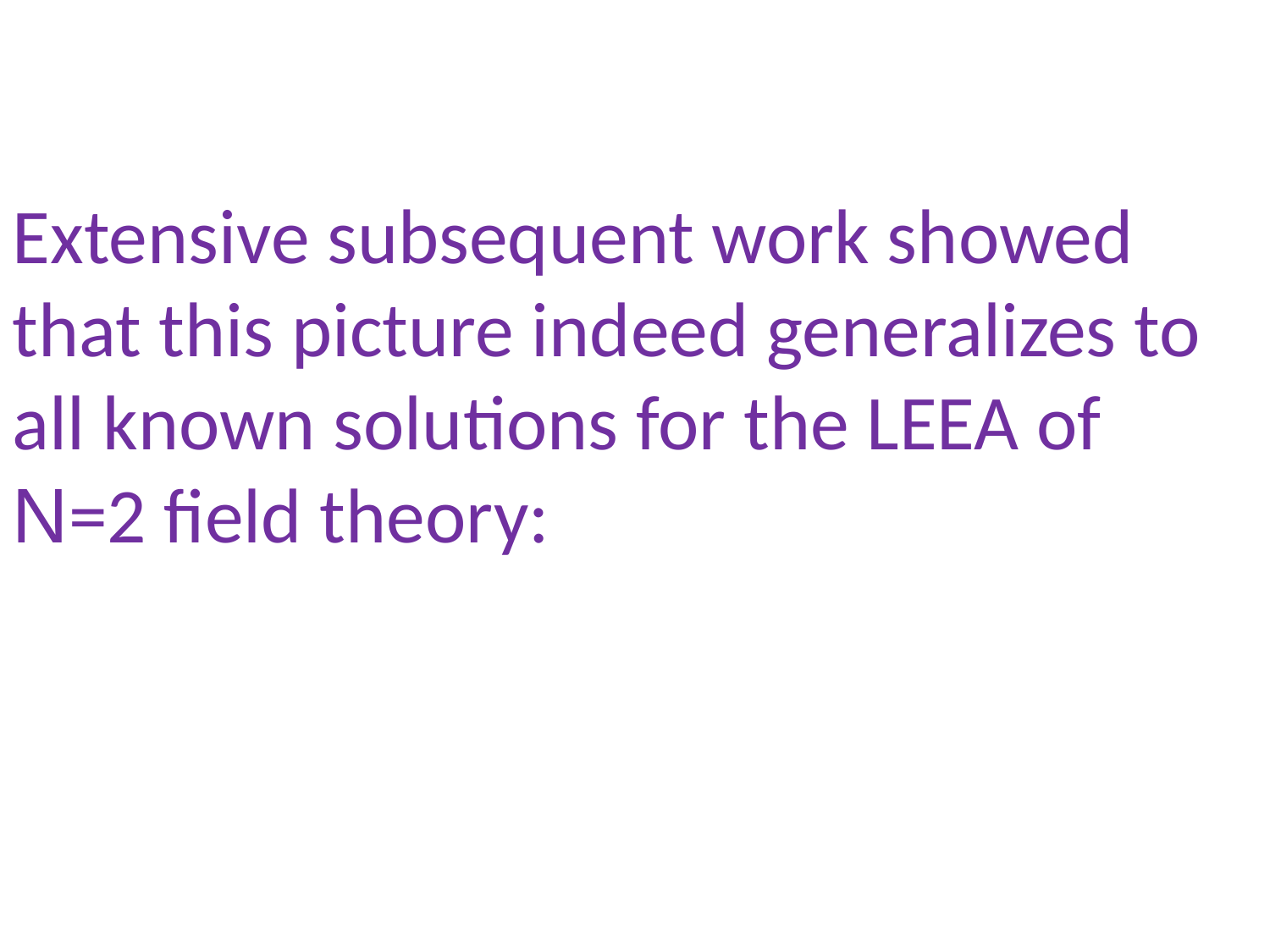

Extensive subsequent work showed that this picture indeed generalizes to all known solutions for the LEEA of  N=2 field theory: